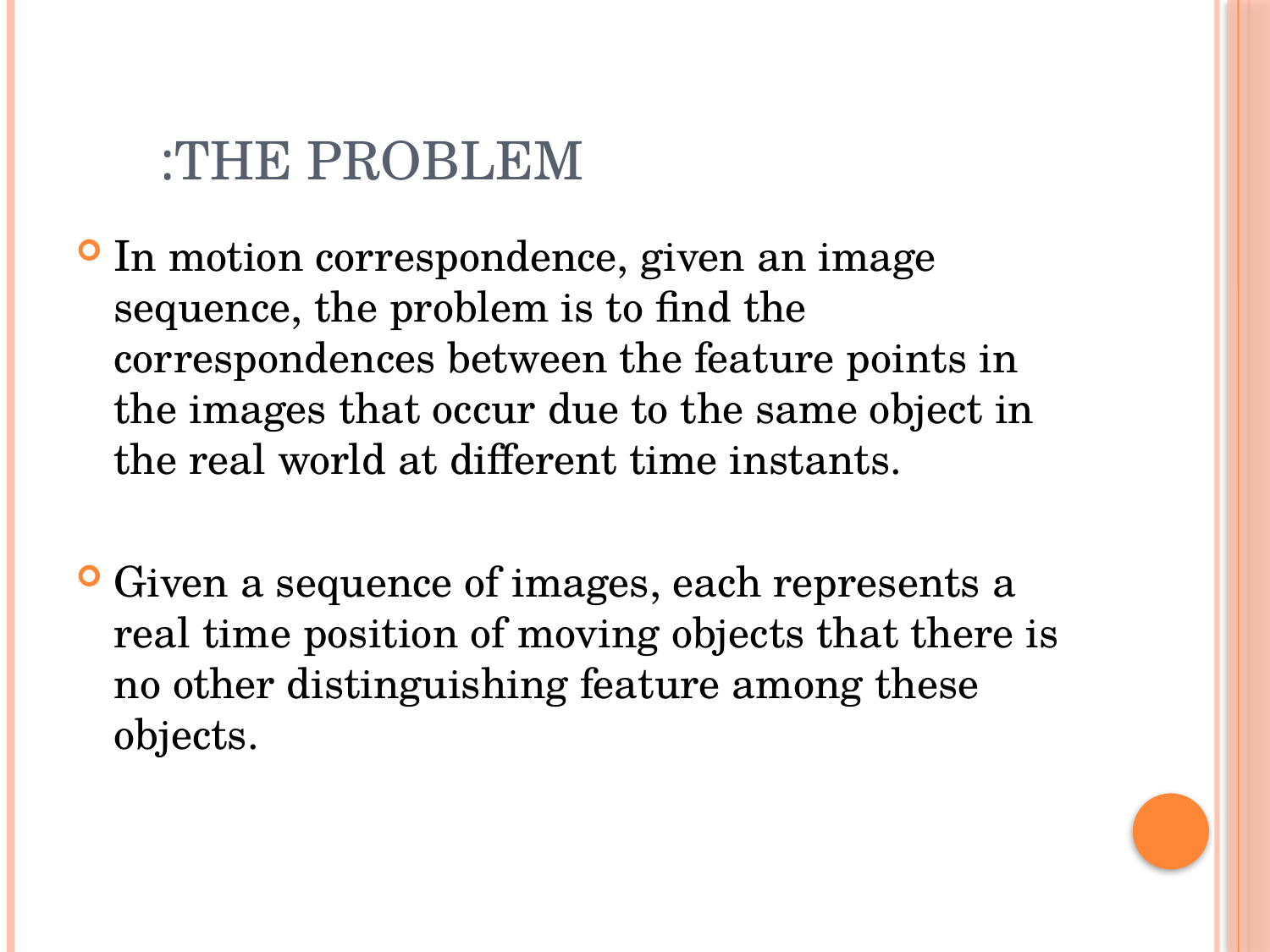

# The problem:
In motion correspondence, given an image sequence, the problem is to find the correspondences between the feature points in the images that occur due to the same object in the real world at different time instants.

Given a sequence of images, each represents a real time position of moving objects that there is no other distinguishing feature among these objects.